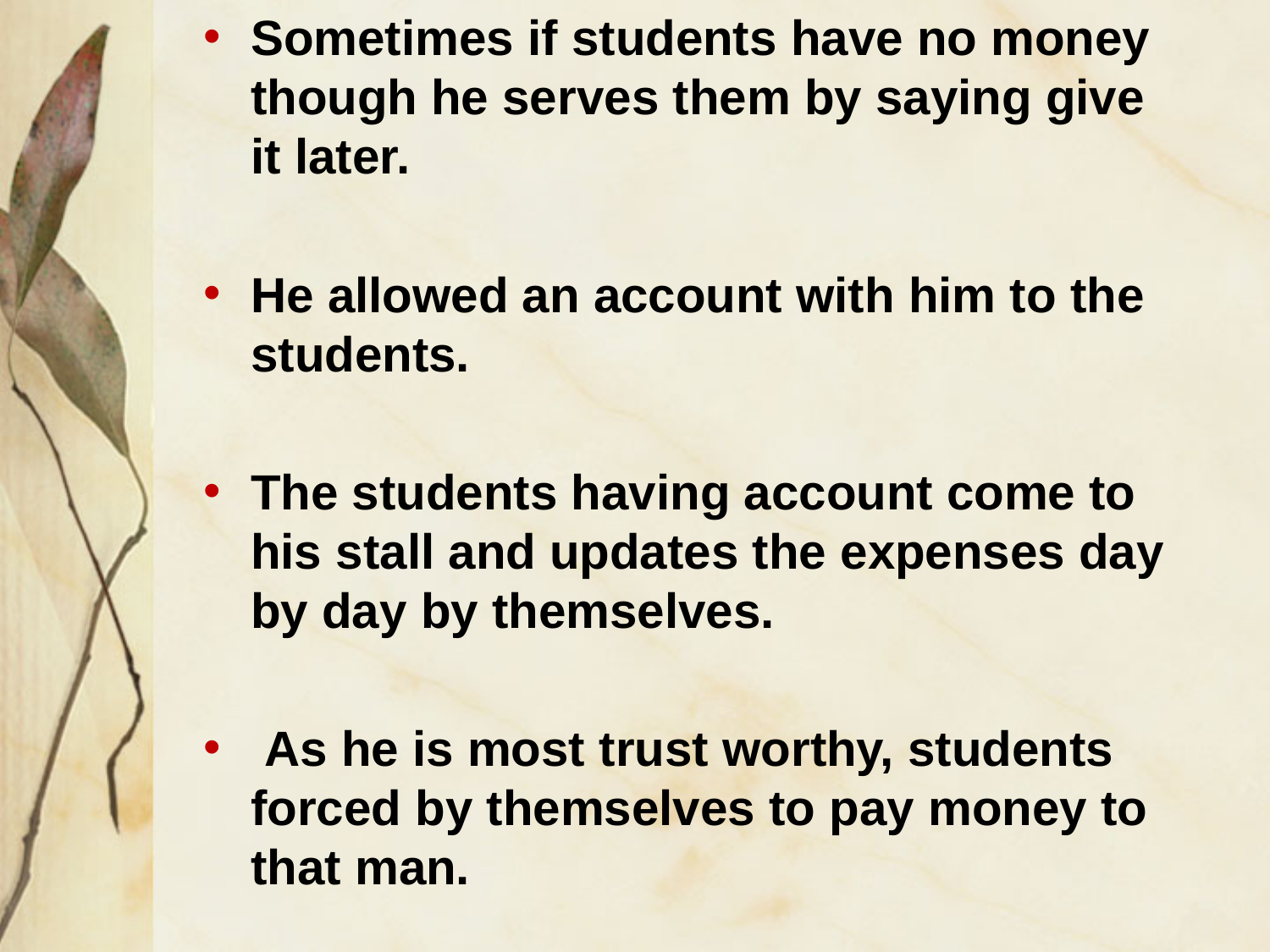

Sometimes if students have no money though he serves them by saying give it later.

He allowed an account with him to the students.

The students having account come to his stall and updates the expenses day by day by themselves.

 As he is most trust worthy, students forced by themselves to pay money to that man.